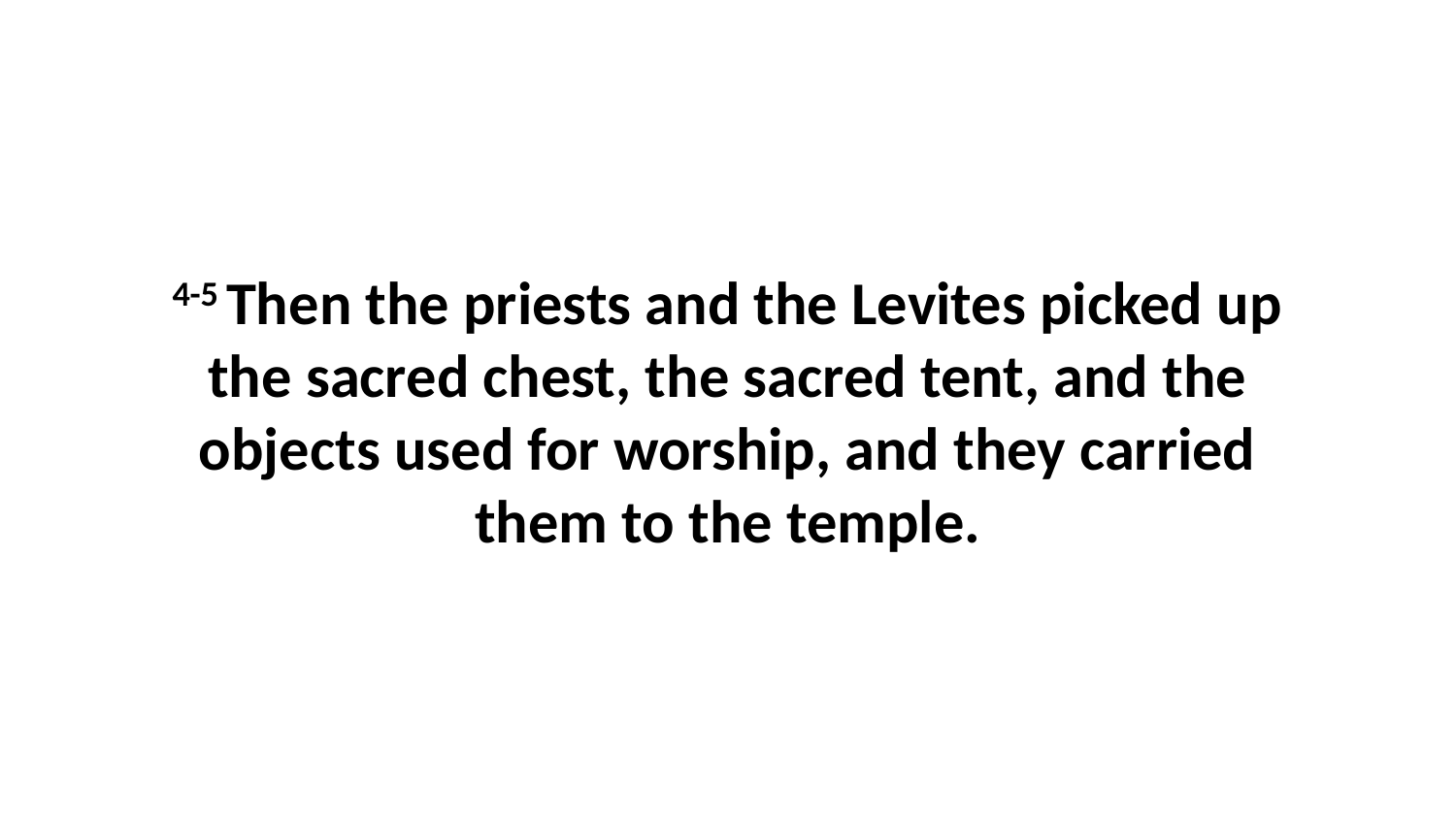

4-5 Then the priests and the Levites picked up the sacred chest, the sacred tent, and the objects used for worship, and they carried them to the temple.